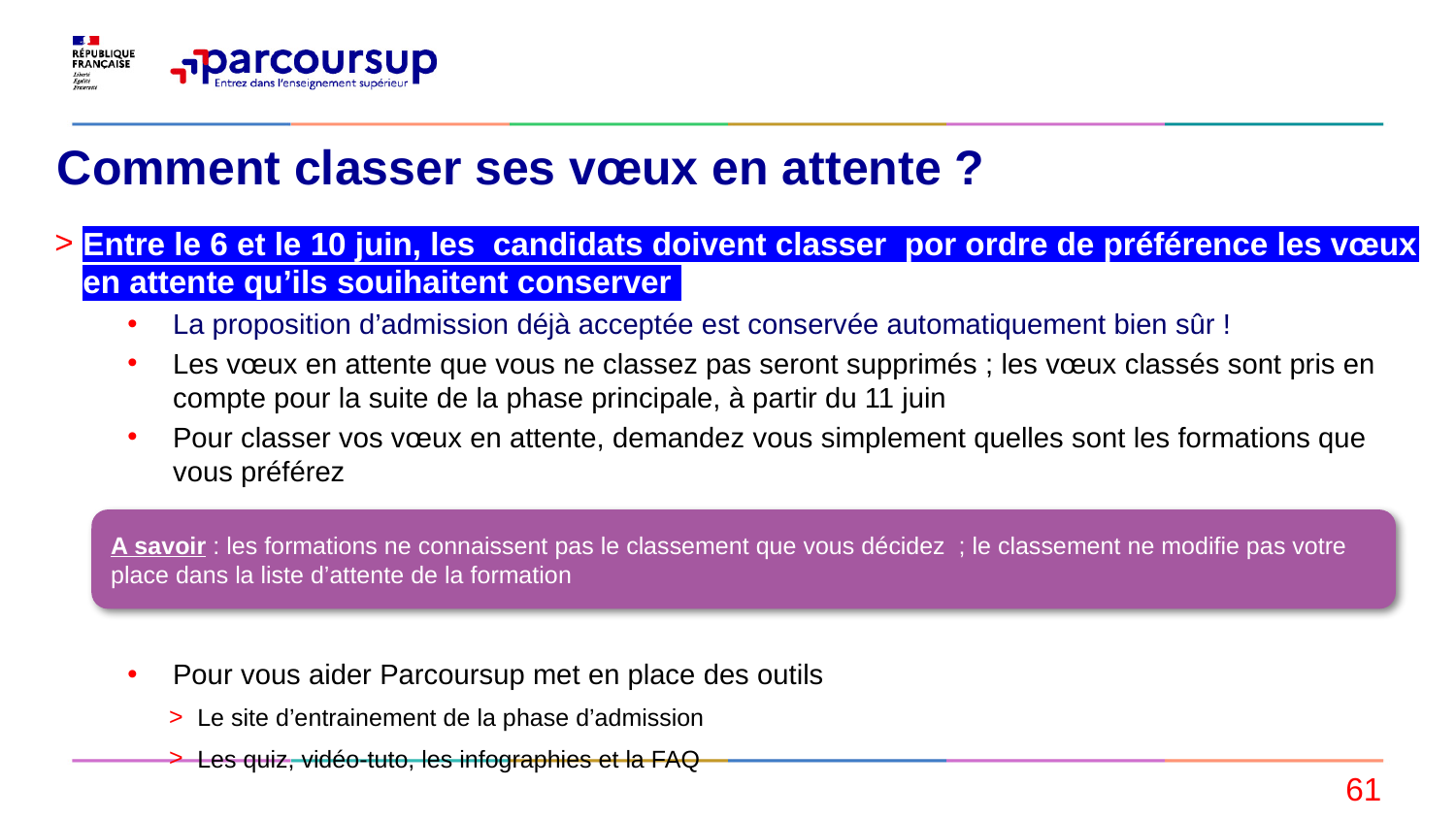

# Comment classer ses vœux en attente ?
Entre le 6 et le 10 juin, les  candidats doivent classer  por ordre de préférence les vœux en attente qu’ils souihaitent conserver
La proposition d’admission déjà acceptée est conservée automatiquement bien sûr !
Les vœux en attente que vous ne classez pas seront supprimés ; les vœux classés sont pris en compte pour la suite de la phase principale, à partir du 11 juin
Pour classer vos vœux en attente, demandez vous simplement quelles sont les formations que vous préférez

Pour vous aider Parcoursup met en place des outils
Le site d’entrainement de la phase d’admission
Les quiz, vidéo-tuto, les infographies et la FAQ

A savoir : les formations ne connaissent pas le classement que vous décidez  ; le classement ne modifie pas votre place dans la liste d’attente de la formation
61